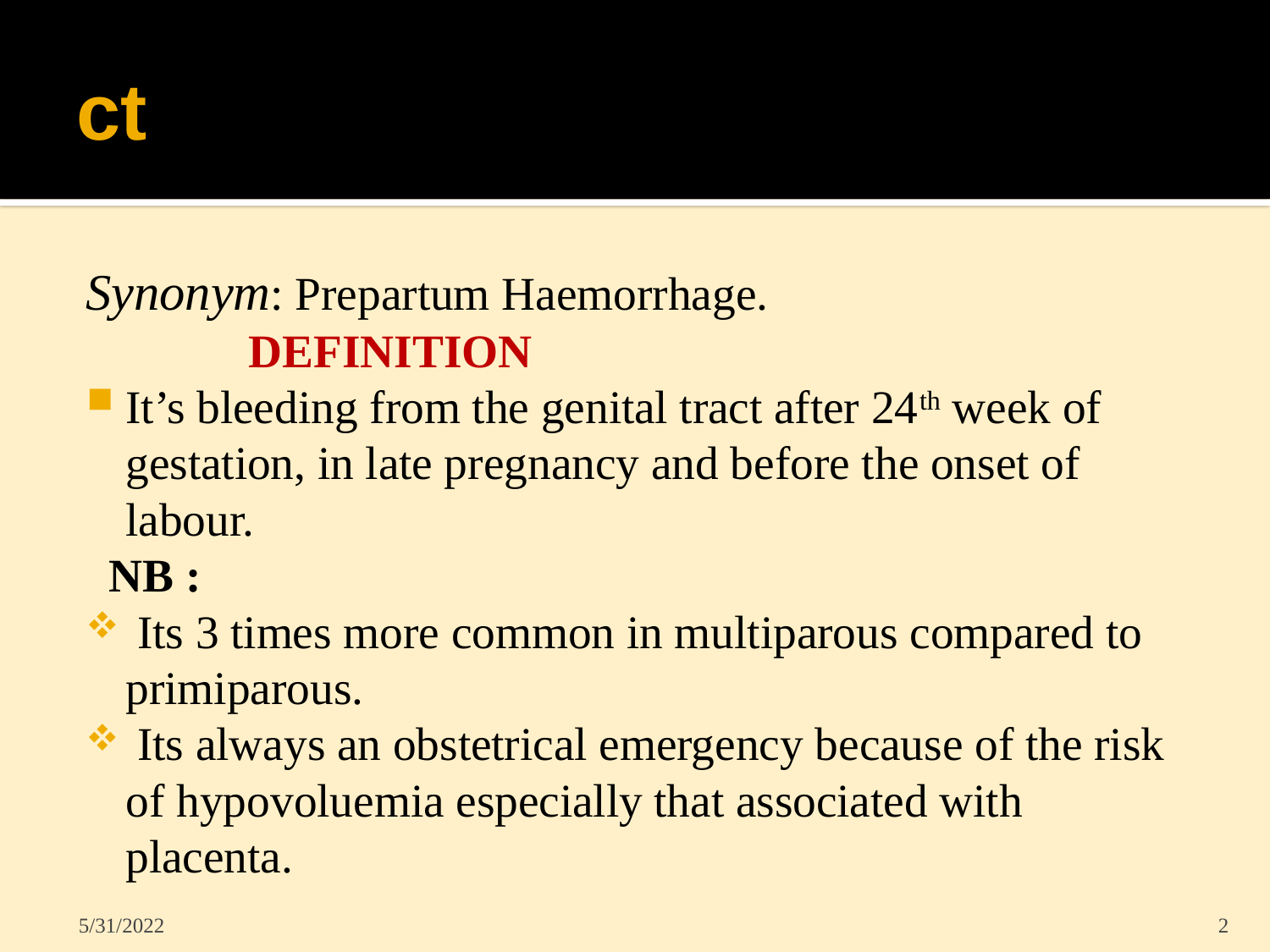

# ct
Synonym: Prepartum Haemorrhage.
              DEFINITION
It’s bleeding from the genital tract after 24th week of gestation, in late pregnancy and before the onset of labour.
  NB :
 Its 3 times more common in multiparous compared to primiparous.
 Its always an obstetrical emergency because of the risk of hypovoluemia especially that associated with placenta.

5/31/2022
2